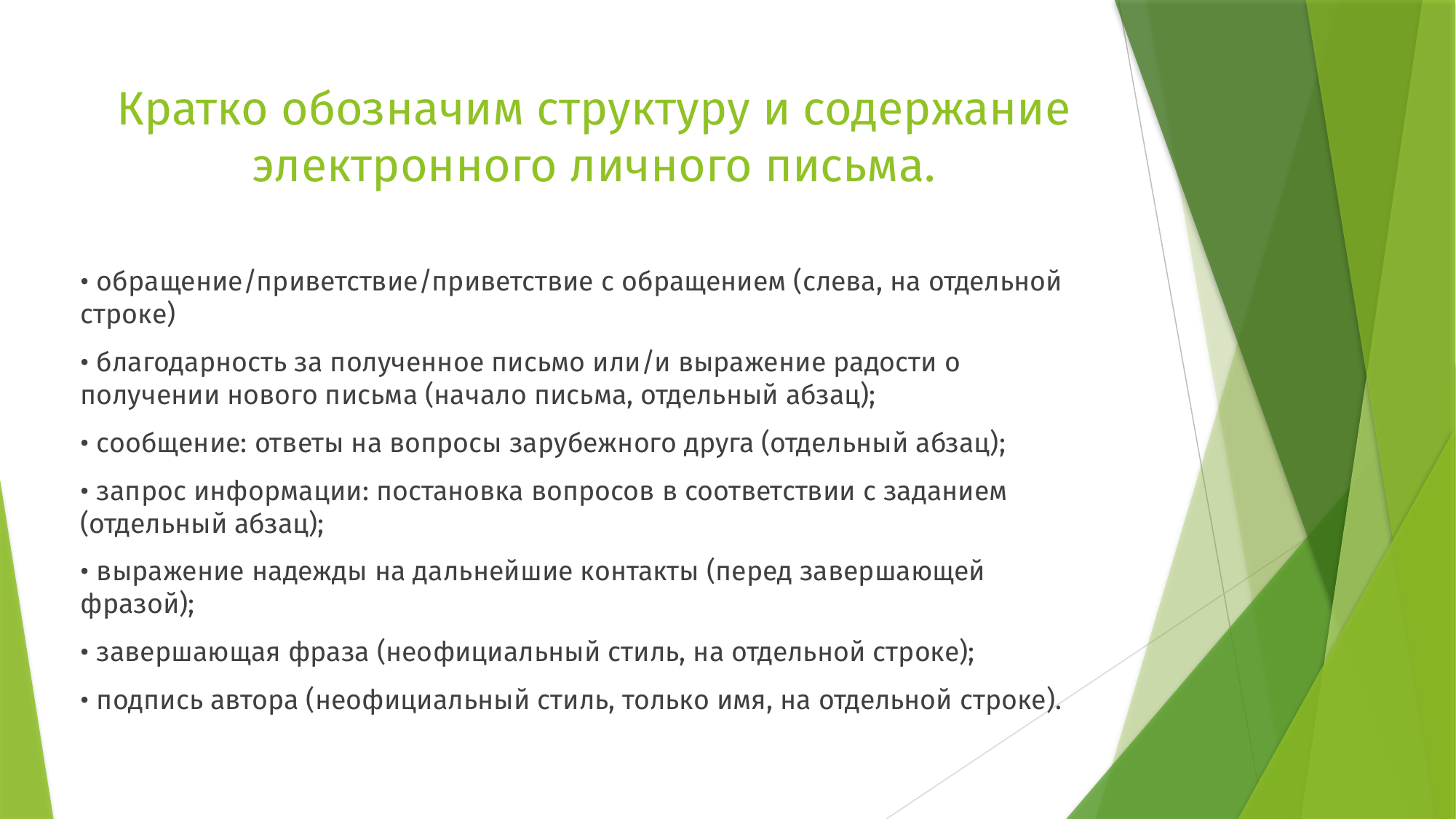

# Кратко обозначим структуру и содержание электронного личного письма.
• обращение/приветствие/приветствие с обращением (слева, на отдельной строке)
• благодарность за полученное письмо или/и выражение радости о получении нового письма (начало письма, отдельный абзац);
• сообщение: ответы на вопросы зарубежного друга (отдельный абзац);
• запрос информации: постановка вопросов в соответствии с заданием (отдельный абзац);
• выражение надежды на дальнейшие контакты (перед завершающей фразой);
• завершающая фраза (неофициальный стиль, на отдельной строке);
• подпись автора (неофициальный стиль, только имя, на отдельной строке).